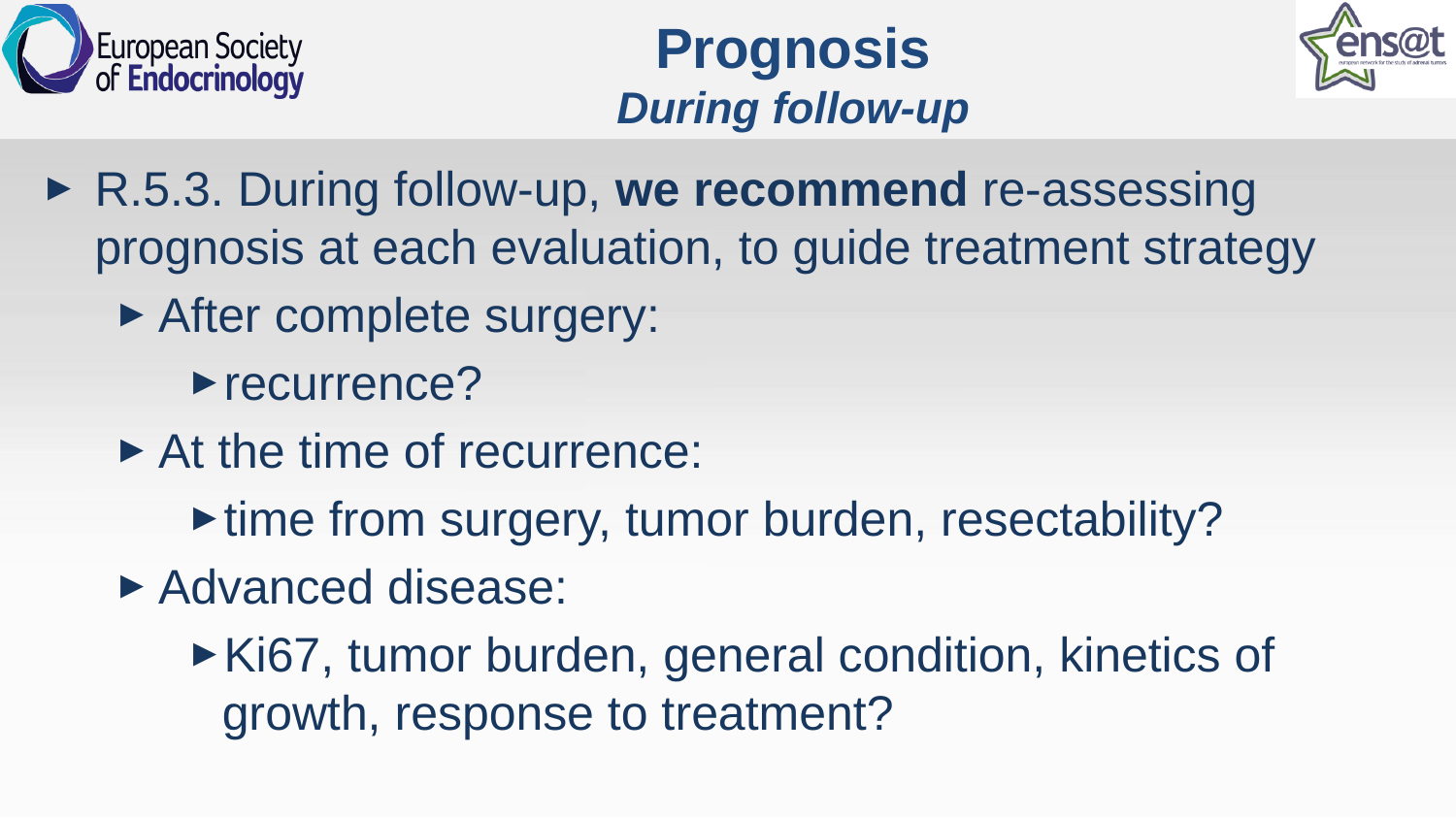

# Prognosis During follow-up
R.5.3. During follow-up, we recommend re-assessing prognosis at each evaluation, to guide treatment strategy
After complete surgery:
recurrence?
At the time of recurrence:
time from surgery, tumor burden, resectability?
Advanced disease:
Ki67, tumor burden, general condition, kinetics of growth, response to treatment?